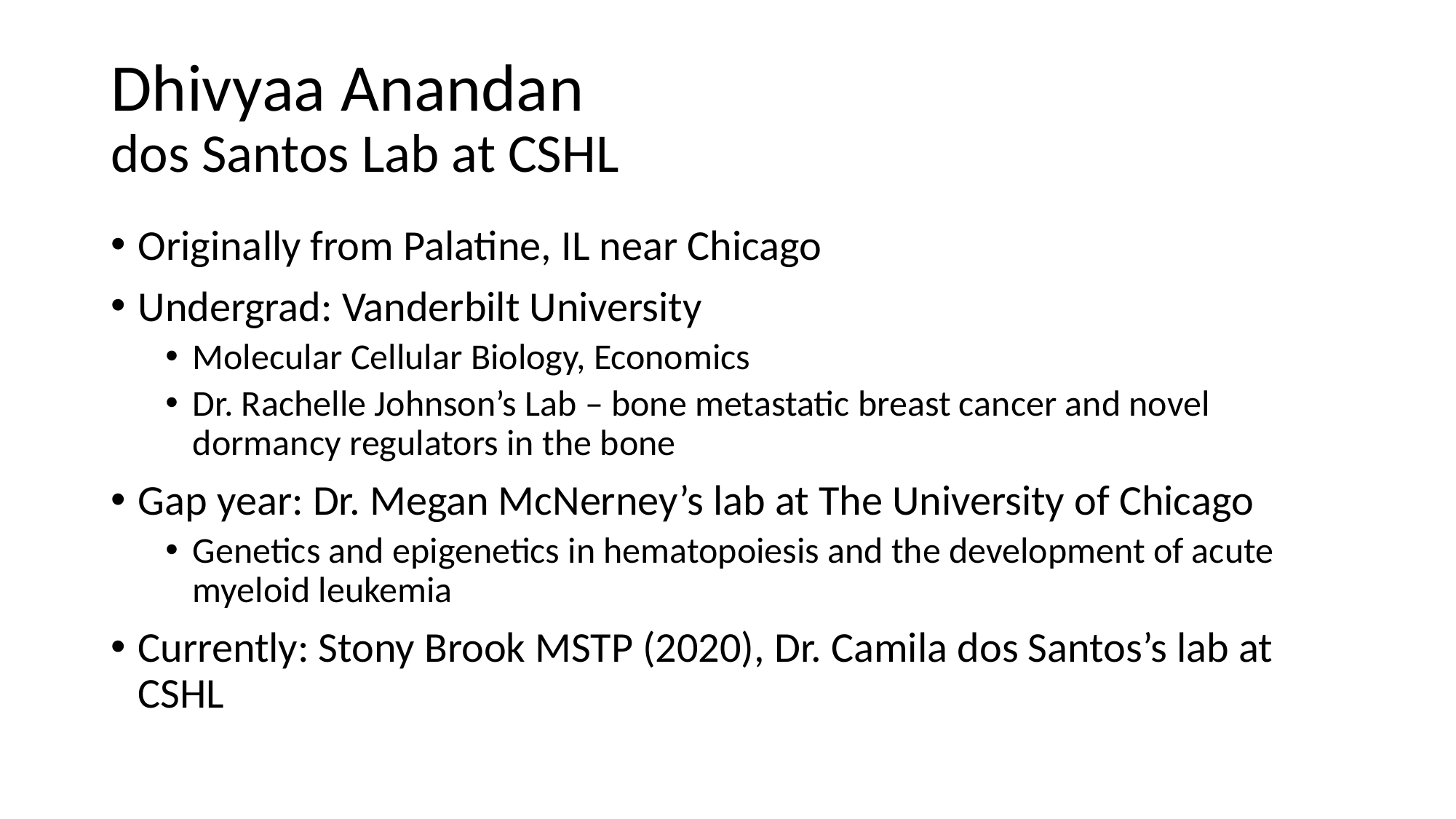

# Dhivyaa Anandan dos Santos Lab at CSHL
Originally from Palatine, IL near Chicago
Undergrad: Vanderbilt University
Molecular Cellular Biology, Economics
Dr. Rachelle Johnson’s Lab – bone metastatic breast cancer and novel dormancy regulators in the bone
Gap year: Dr. Megan McNerney’s lab at The University of Chicago
Genetics and epigenetics in hematopoiesis and the development of acute myeloid leukemia
Currently: Stony Brook MSTP (2020), Dr. Camila dos Santos’s lab at CSHL